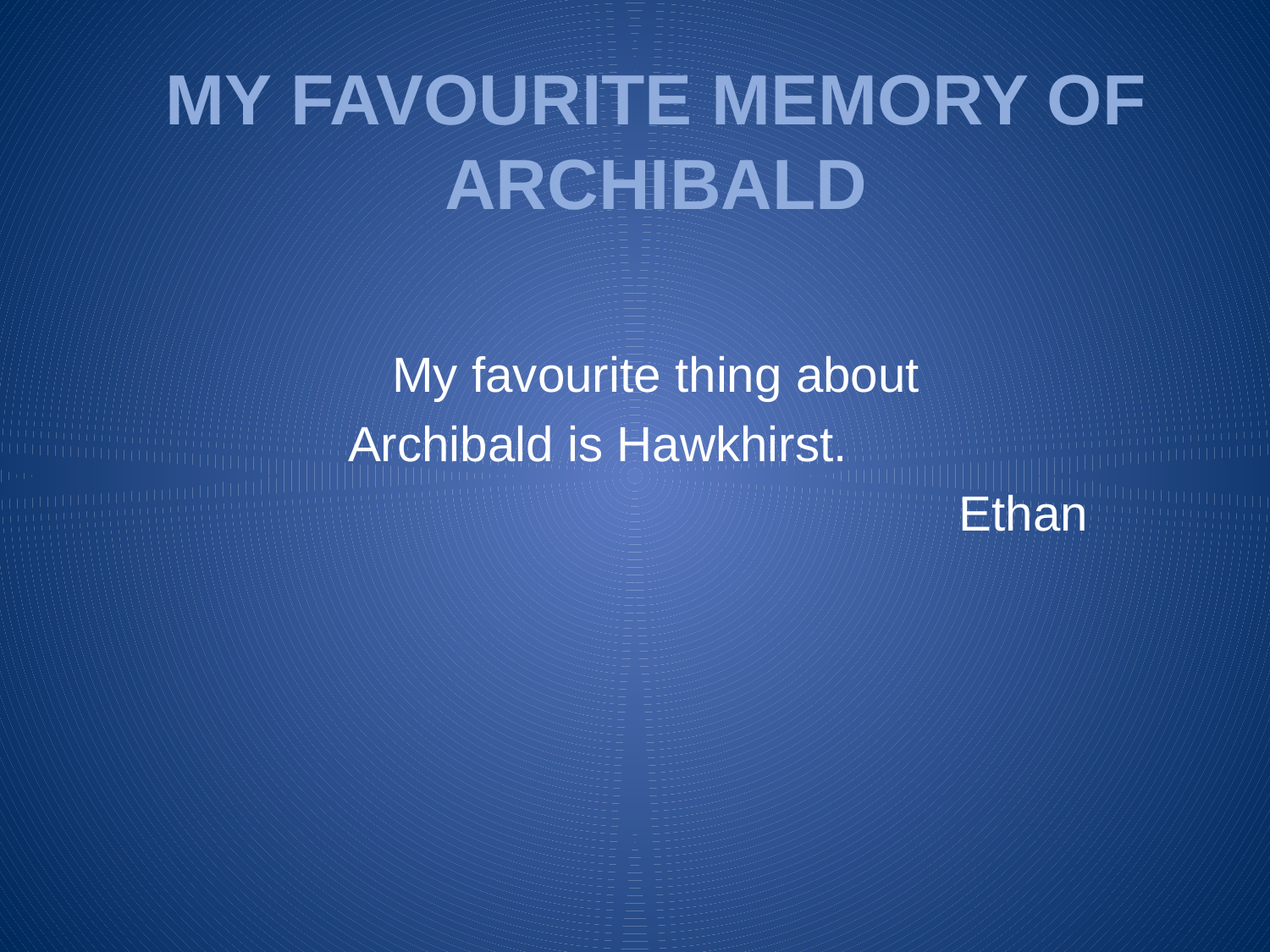

My favourite memory of archibald
My favourite thing about
         Archibald is Hawkhirst.
Ethan